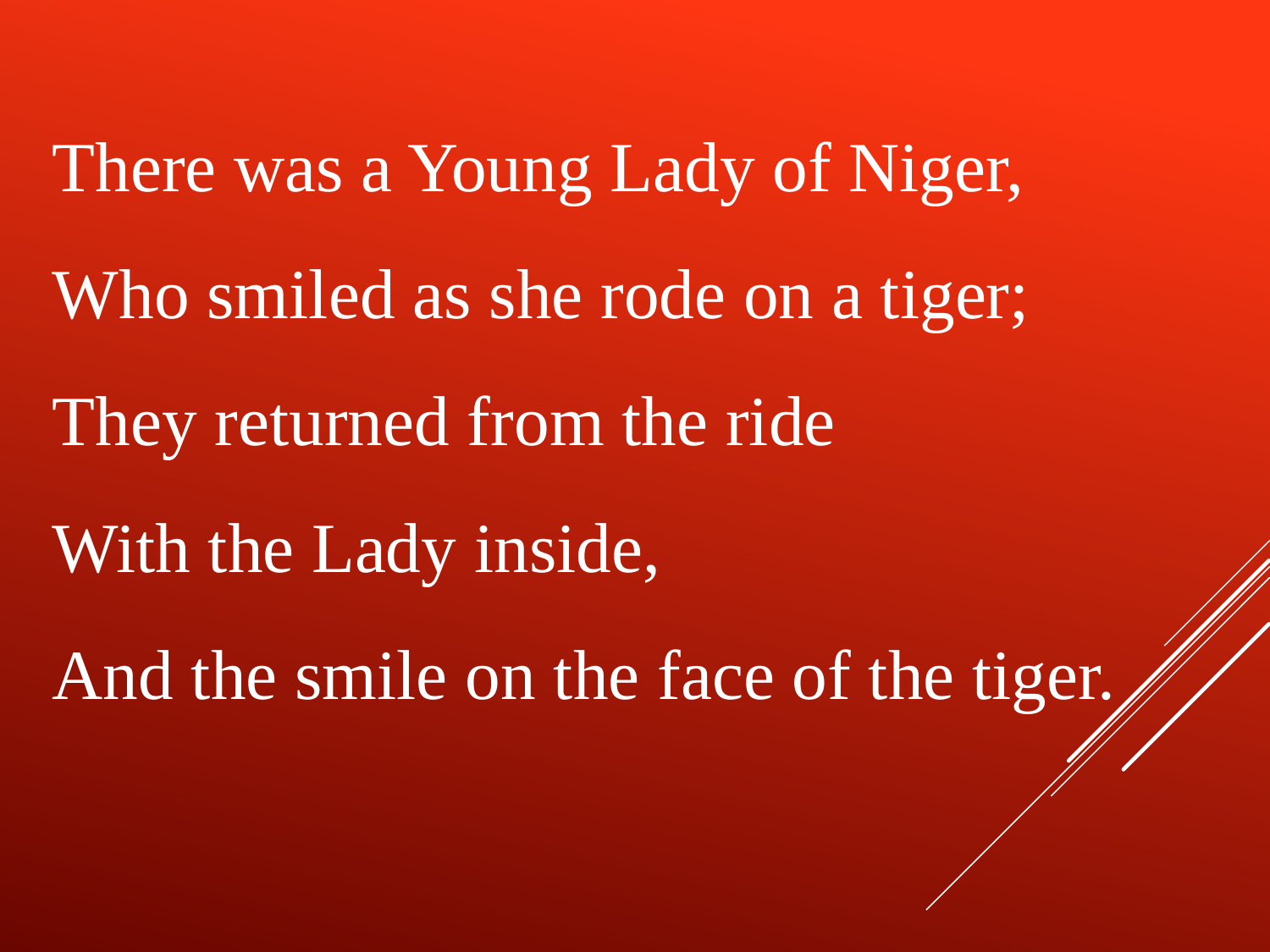

There was a Young Lady of Niger,
Who smiled as she rode on a tiger;
They returned from the ride
With the Lady inside,
And the smile on the face of the tiger.